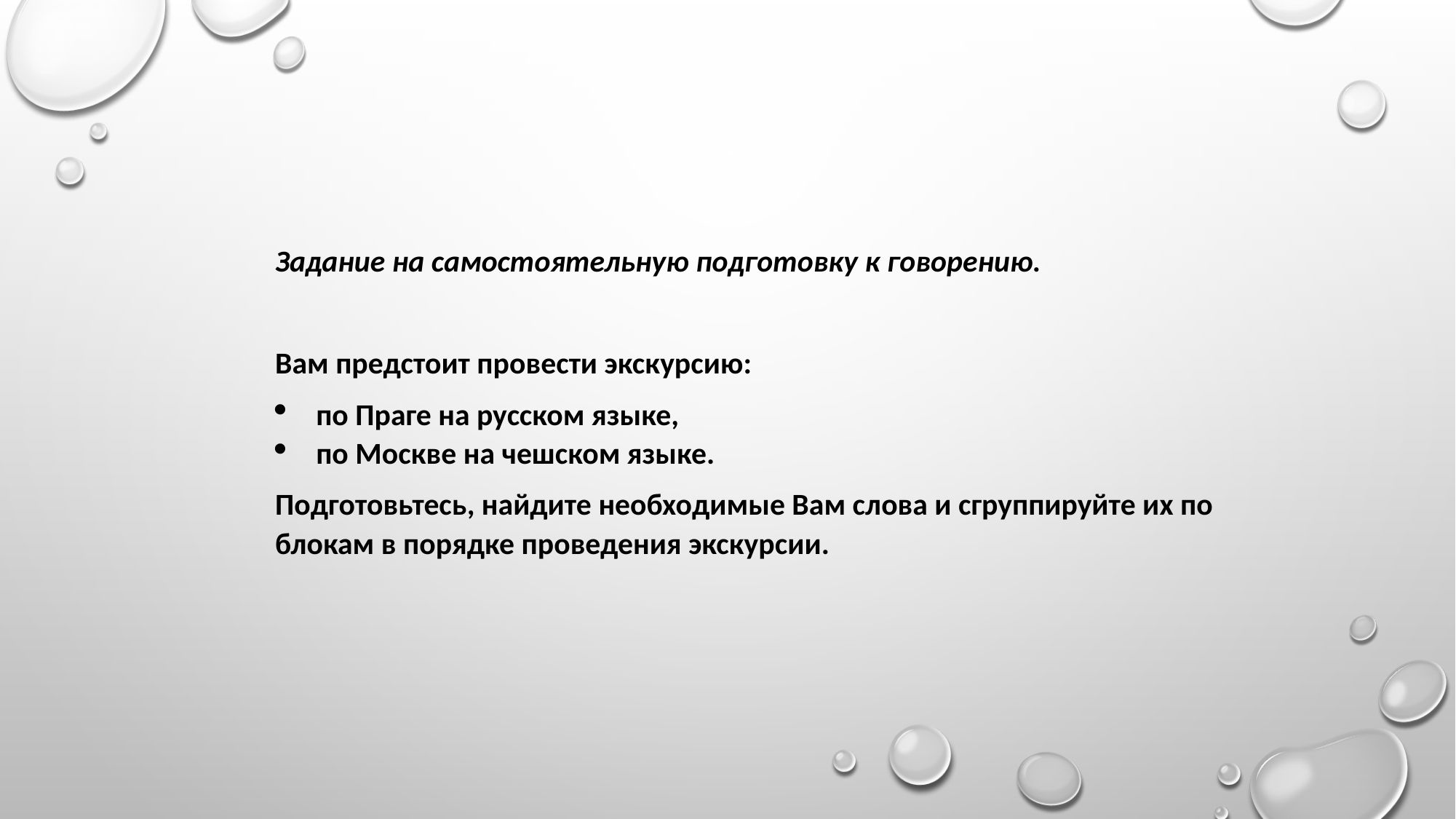

Задание на самостоятельную подготовку к говорению.

Вам предстоит провести экскурсию:
по Праге на русском языке,
по Москве на чешском языке.
Подготовьтесь, найдите необходимые Вам слова и сгруппируйте их по блокам в порядке проведения экскурсии.